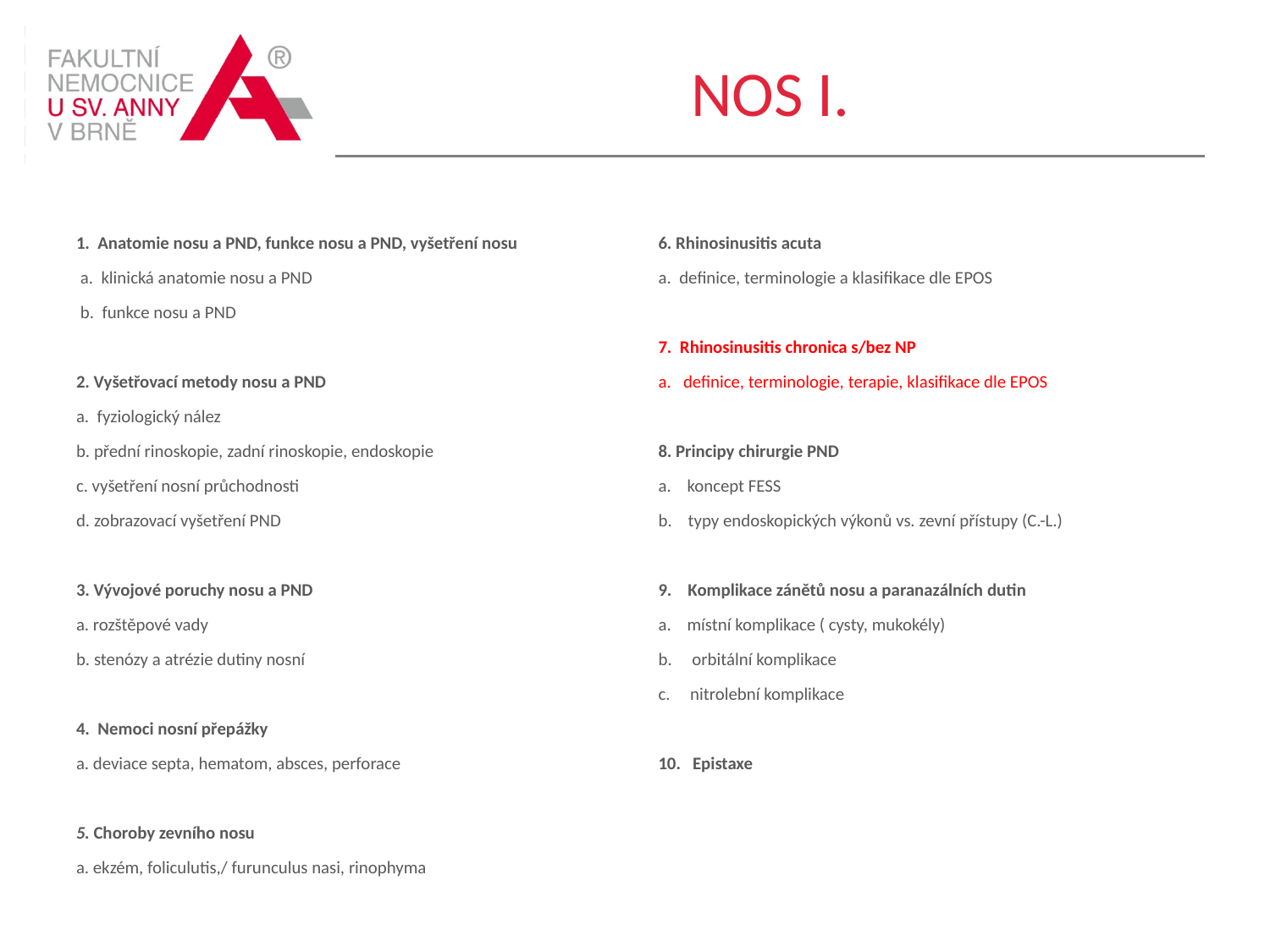

# NOS I.
1.  Anatomie nosu a PND, funkce nosu a PND, vyšetření nosu
 a.  klinická anatomie nosu a PND
 b.  funkce nosu a PND

2. Vyšetřovací metody nosu a PND
a.  fyziologický nález
b. přední rinoskopie, zadní rinoskopie, endoskopie
c. vyšetření nosní průchodnosti
d. zobrazovací vyšetření PND

3. Vývojové poruchy nosu a PND
a. rozštěpové vady
b. stenózy a atrézie dutiny nosní

4.  Nemoci nosní přepážky
a. deviace septa, hematom, absces, perforace

5. Choroby zevního nosu
a. ekzém, foliculutis,/ furunculus nasi, rinophyma

6. Rhinosinusitis acuta
a.  definice, terminologie a klasifikace dle EPOS

7.  Rhinosinusitis chronica s/bez NP
a.   definice, terminologie, terapie, klasifikace dle EPOS

8. Principy chirurgie PND
a.    koncept FESS
b.    typy endoskopických výkonů vs. zevní přístupy (C.-L.)

9.    Komplikace zánětů nosu a paranazálních dutin
a.    místní komplikace ( cysty, mukokély)
b.     orbitální komplikace
c.     nitrolební komplikace

10.   Epistaxe